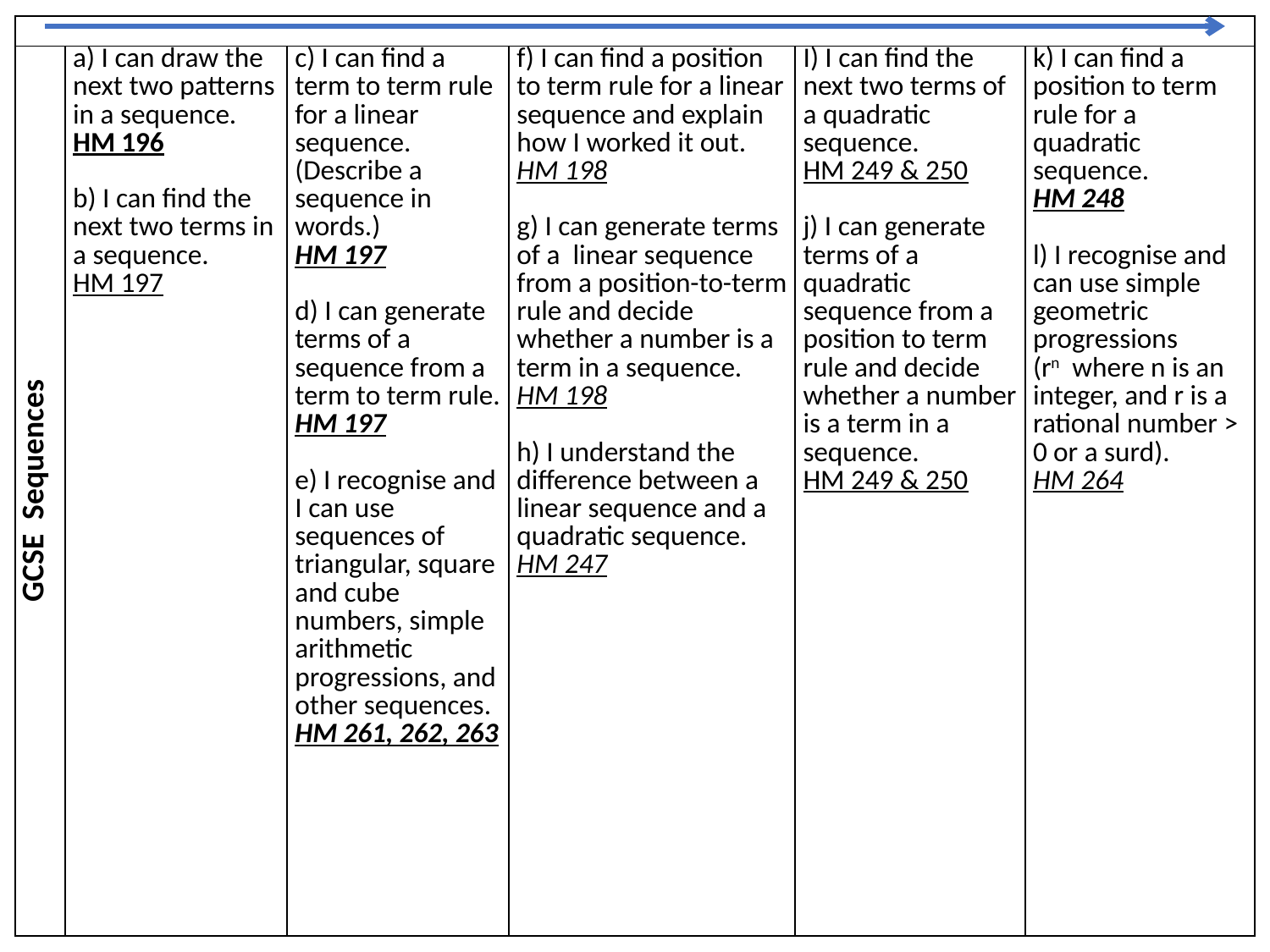

|  |  |  |  |  |  |
| --- | --- | --- | --- | --- | --- |
| GCSE  Sequences | a) I can draw the next two patterns in a sequence. HM 196 b) I can find the next two terms in a sequence. HM 197 | c) I can find a term to term rule for a linear sequence. (Describe a sequence in words.) HM 197 d) I can generate terms of a sequence from a term to term rule. HM 197 e) I recognise and I can use sequences of triangular, square and cube numbers, simple arithmetic progressions, and other sequences. HM 261, 262, 263 | f) I can find a position to term rule for a linear sequence and explain how I worked it out. HM 198 g) I can generate terms of a linear sequence from a position-to-term rule and decide whether a number is a term in a sequence. HM 198 h) I understand the difference between a linear sequence and a quadratic sequence. HM 247 | I) I can find the next two terms of a quadratic sequence. HM 249 & 250 j) I can generate terms of a quadratic sequence from a position to term rule and decide whether a number is a term in a sequence. HM 249 & 250 | k) I can find a position to term rule for a quadratic sequence. HM 248 l) I recognise and can use simple geometric progressions (rn where n is an integer, and r is a rational number > 0 or a surd). HM 264 |